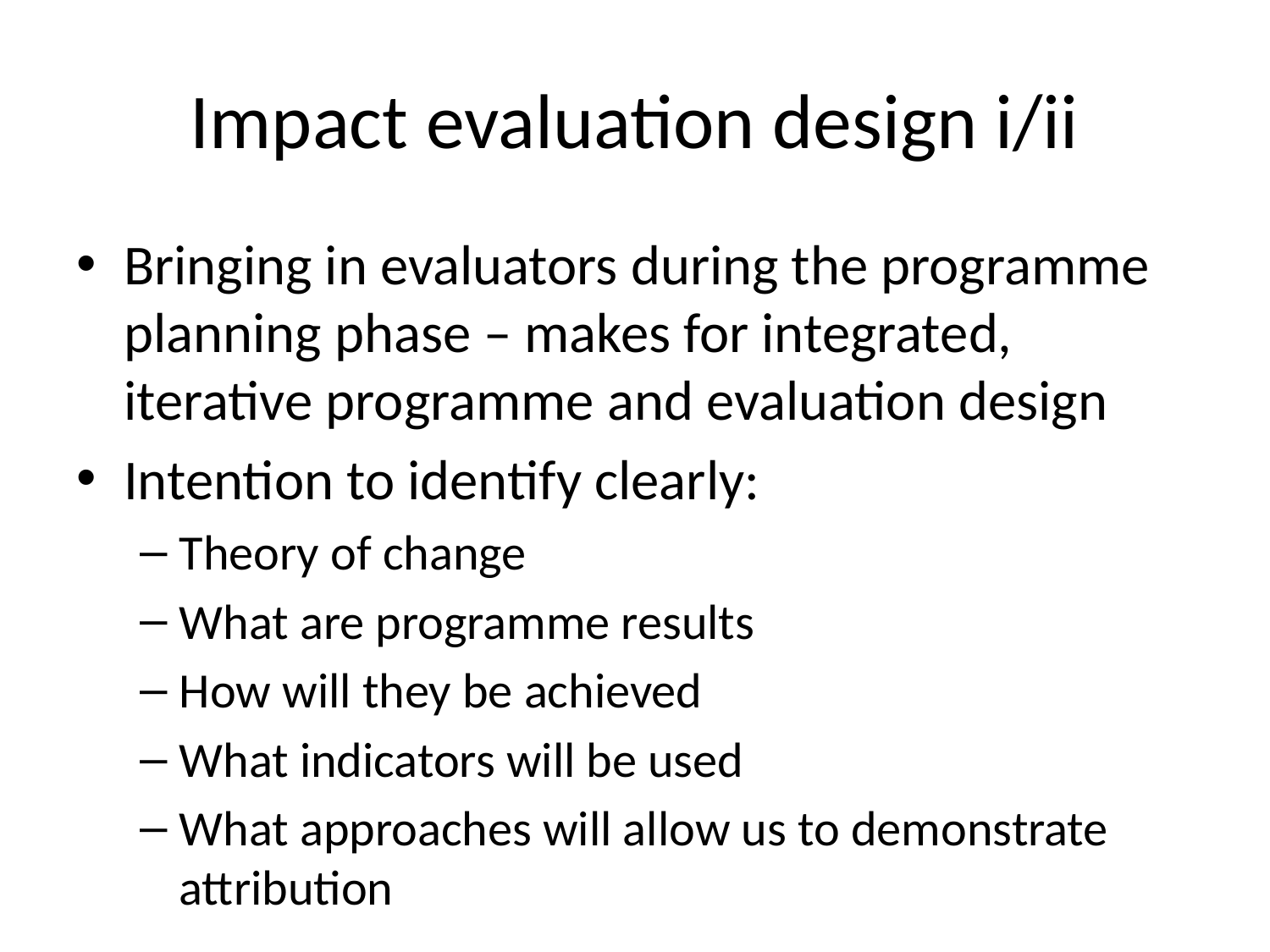

# Impact evaluation design i/ii
Bringing in evaluators during the programme planning phase – makes for integrated, iterative programme and evaluation design
Intention to identify clearly:
Theory of change
What are programme results
How will they be achieved
What indicators will be used
What approaches will allow us to demonstrate attribution